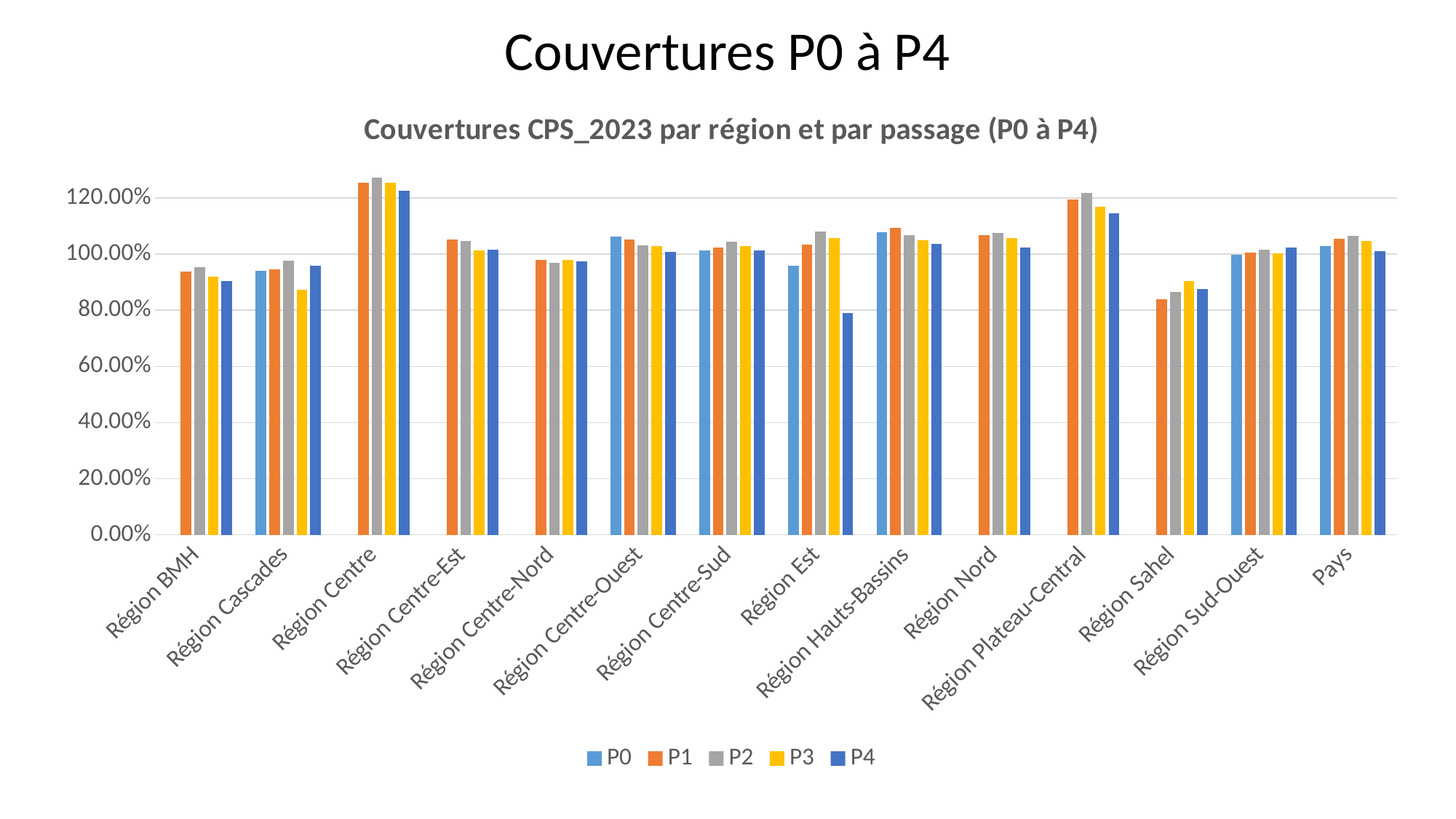

# Couvertures P0 à P4

### Chart: Couvertures CPS_2023 par région et par passage (P0 à P4)

| Category | P0 | P1 | P2 | P3 | P4 |
|---|---|---|---|---|---|
|  Région BMH  | None | 0.938282998760969 | 0.9540662969391643 | 0.9194511926062775 | 0.9039277541254789 |
|  Région Cascades  | 0.941236282817058 | 0.9468426627556424 | 0.9765878842168311 | 0.8718358426670928 | 0.9574556840512843 |
|  Région Centre  | None | 1.2533433948362505 | 1.2734430417707139 | 1.2532749996167145 | 1.2249100103135007 |
|  Région Centre-Est  | None | 1.0523497271060556 | 1.0472512293170724 | 1.0132816632552148 | 1.0167312804763362 |
|  Région Centre-Nord  | None | 0.9787503864119309 | 0.9677439320503909 | 0.9802737996607094 | 0.9736795551039663 |
|  Région Centre-Ouest  | 1.063346289433246 | 1.0518365156046316 | 1.0323369223302716 | 1.0279474123198422 | 1.0087924787161673 |
|  Région Centre-Sud  | 1.0126131195198576 | 1.0229345090388253 | 1.0440560325974355 | 1.0276887923116558 | 1.012398703846385 |
|  Région Est  | 0.9574743658931463 | 1.0341108164769628 | 1.0796354305674565 | 1.0559419006045552 | 0.791129818797803 |
|  Région Hauts-Bassins  | 1.0771681213306754 | 1.0921240878384098 | 1.0662428595854079 | 1.0491922483004952 | 1.0351590277642853 |
|  Région Nord  | None | 1.0664016784927304 | 1.0747767396774326 | 1.057426021299431 | 1.0221390248216498 |
|  Région Plateau-Central  | None | 1.1943660060442514 | 1.2185722440824482 | 1.1681879061461382 | 1.1460670894041338 |
|  Région Sahel  | None | 0.8403060646136407 | 0.8650516731465789 | 0.9031631640271005 | 0.8752822364008582 |
|  Région Sud-Ouest  | 0.9971991058684119 | 1.0039425276451304 | 1.0147189044481055 | 1.0038190702919434 | 1.0221652586109902 |
|  Pays  | 1.0277010500569308 | 1.0555654860529256 | 1.0647331065596806 | 1.0461213479426403 | 1.0104558364742733 |